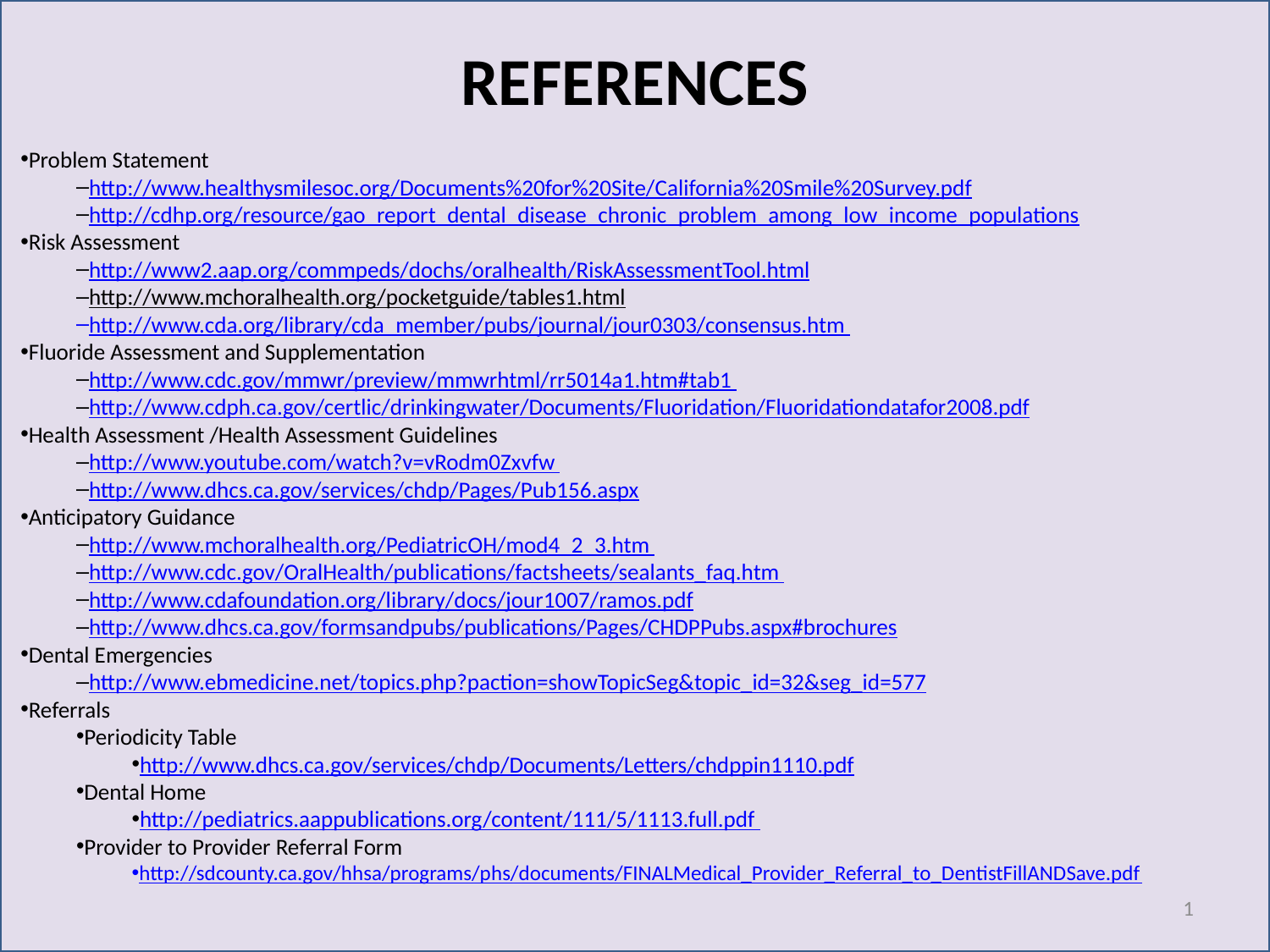

# REFERENCES

Problem Statement
http://www.healthysmilesoc.org/Documents%20for%20Site/California%20Smile%20Survey.pdf
http://cdhp.org/resource/gao_report_dental_disease_chronic_problem_among_low_income_populations
Risk Assessment
http://www2.aap.org/commpeds/dochs/oralhealth/RiskAssessmentTool.html
http://www.mchoralhealth.org/pocketguide/tables1.html
http://www.cda.org/library/cda_member/pubs/journal/jour0303/consensus.htm
Fluoride Assessment and Supplementation
http://www.cdc.gov/mmwr/preview/mmwrhtml/rr5014a1.htm#tab1
http://www.cdph.ca.gov/certlic/drinkingwater/Documents/Fluoridation/Fluoridationdatafor2008.pdf
Health Assessment /Health Assessment Guidelines
http://www.youtube.com/watch?v=vRodm0Zxvfw
http://www.dhcs.ca.gov/services/chdp/Pages/Pub156.aspx
Anticipatory Guidance
http://www.mchoralhealth.org/PediatricOH/mod4_2_3.htm
http://www.cdc.gov/OralHealth/publications/factsheets/sealants_faq.htm
http://www.cdafoundation.org/library/docs/jour1007/ramos.pdf
http://www.dhcs.ca.gov/formsandpubs/publications/Pages/CHDPPubs.aspx#brochures
Dental Emergencies
http://www.ebmedicine.net/topics.php?paction=showTopicSeg&topic_id=32&seg_id=577
Referrals
Periodicity Table
http://www.dhcs.ca.gov/services/chdp/Documents/Letters/chdppin1110.pdf
Dental Home
http://pediatrics.aappublications.org/content/111/5/1113.full.pdf
Provider to Provider Referral Form
http://sdcounty.ca.gov/hhsa/programs/phs/documents/FINALMedical_Provider_Referral_to_DentistFillANDSave.pdf
1